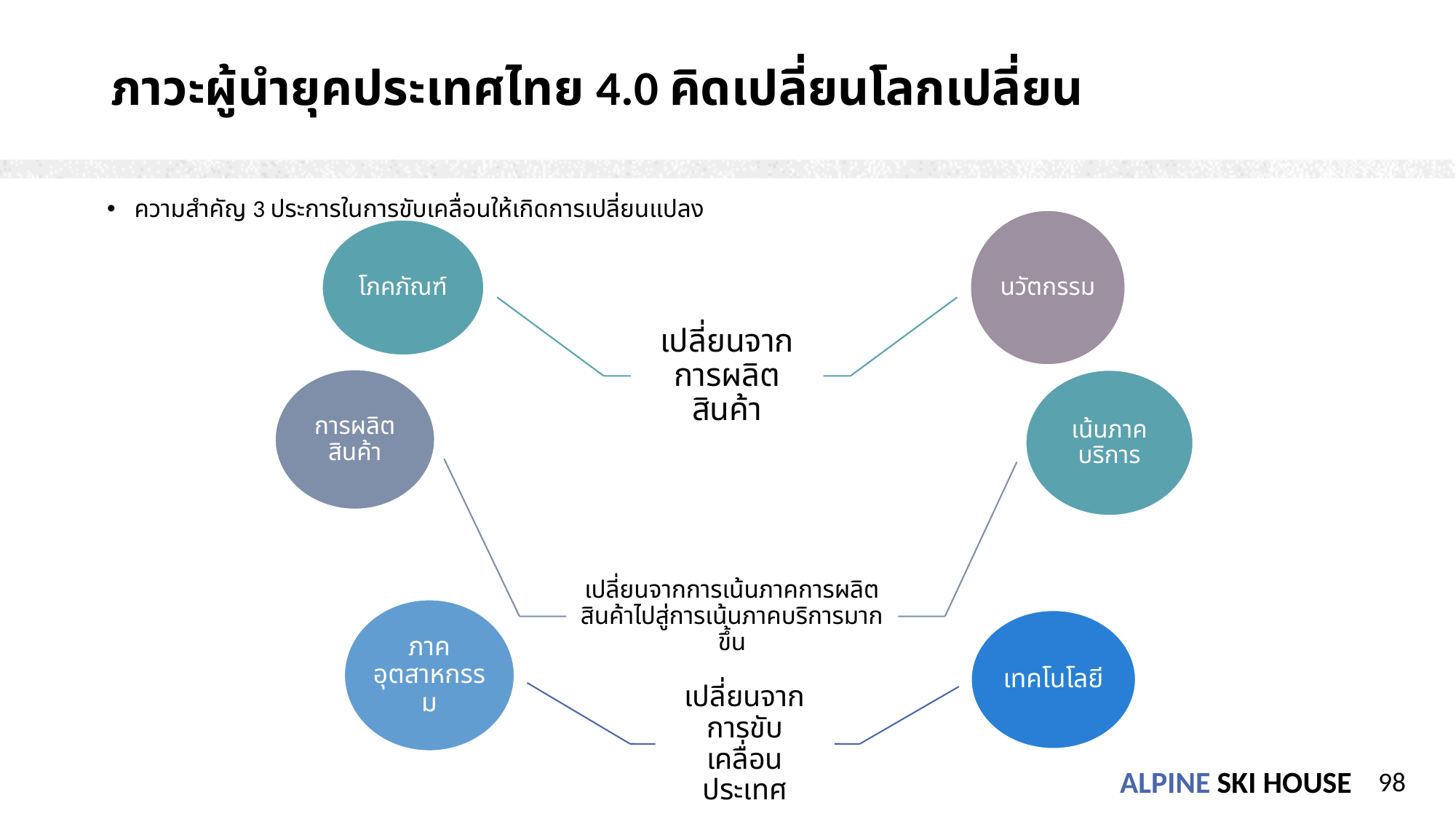

# ภาวะผู้นำยุคประเทศไทย 4.0 คิดเปลี่ยนโลกเปลี่ยน
โภคภัณฑ์
เปลี่ยนจากการผลิตสินค้า
นวัตกรรม
การผลิตสินค้า
เปลี่ยนจากการเน้นภาคการผลิตสินค้าไปสู่การเน้นภาคบริการมากขึ้น
เน้นภาคบริการ
ความสำคัญ 3 ประการในการขับเคลื่อนให้เกิดการเปลี่ยนแปลง

ภาคอุตสาหกรรม
เปลี่ยนจากการขับเคลื่อนประเทศ
เทคโนโลยี
98